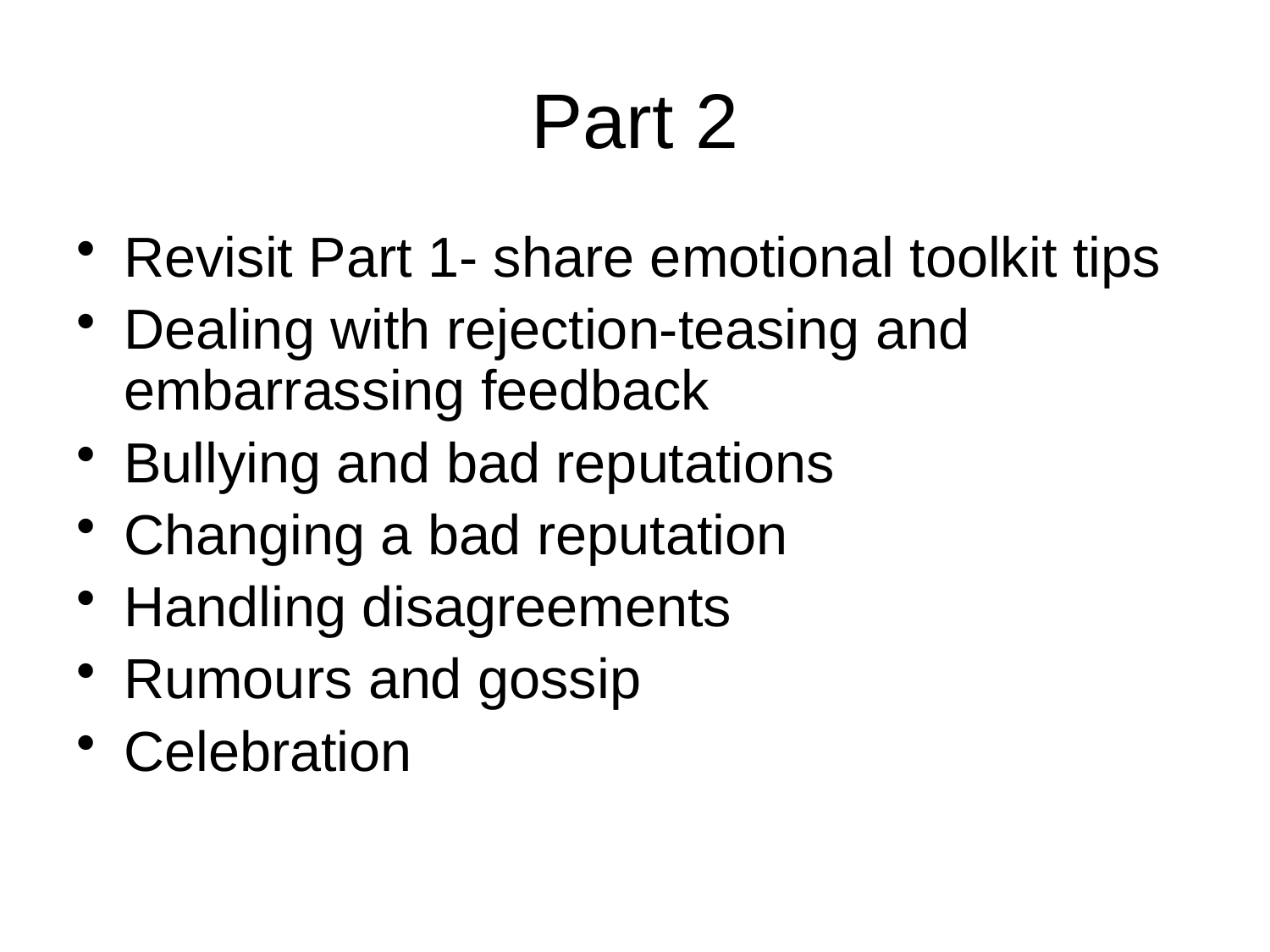

# Part 2
Revisit Part 1- share emotional toolkit tips
Dealing with rejection-teasing and embarrassing feedback
Bullying and bad reputations
Changing a bad reputation
Handling disagreements
Rumours and gossip
Celebration